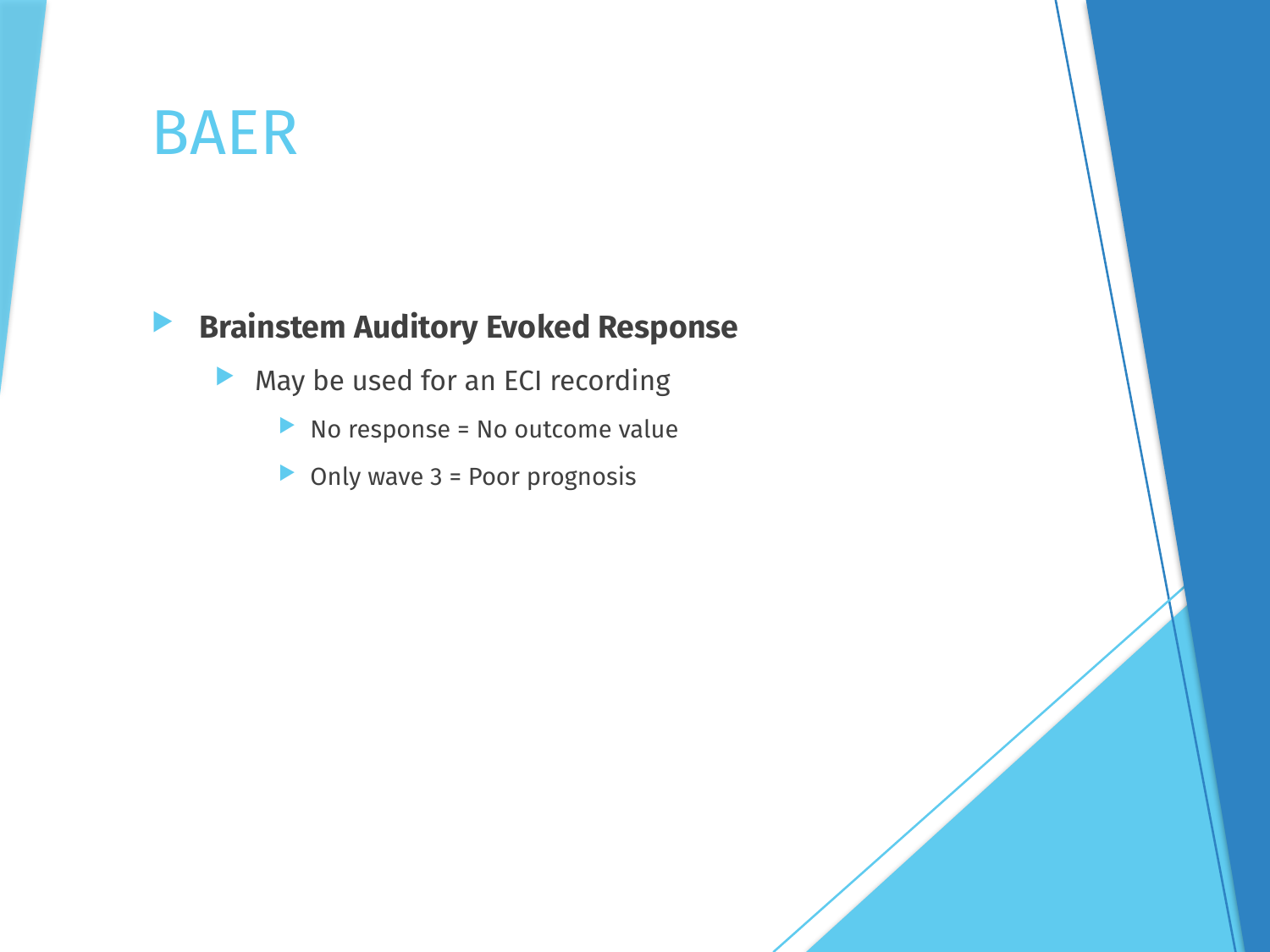

# BAER
Brainstem Auditory Evoked Response
May be used for an ECI recording
No response = No outcome value
Only wave 3 = Poor prognosis